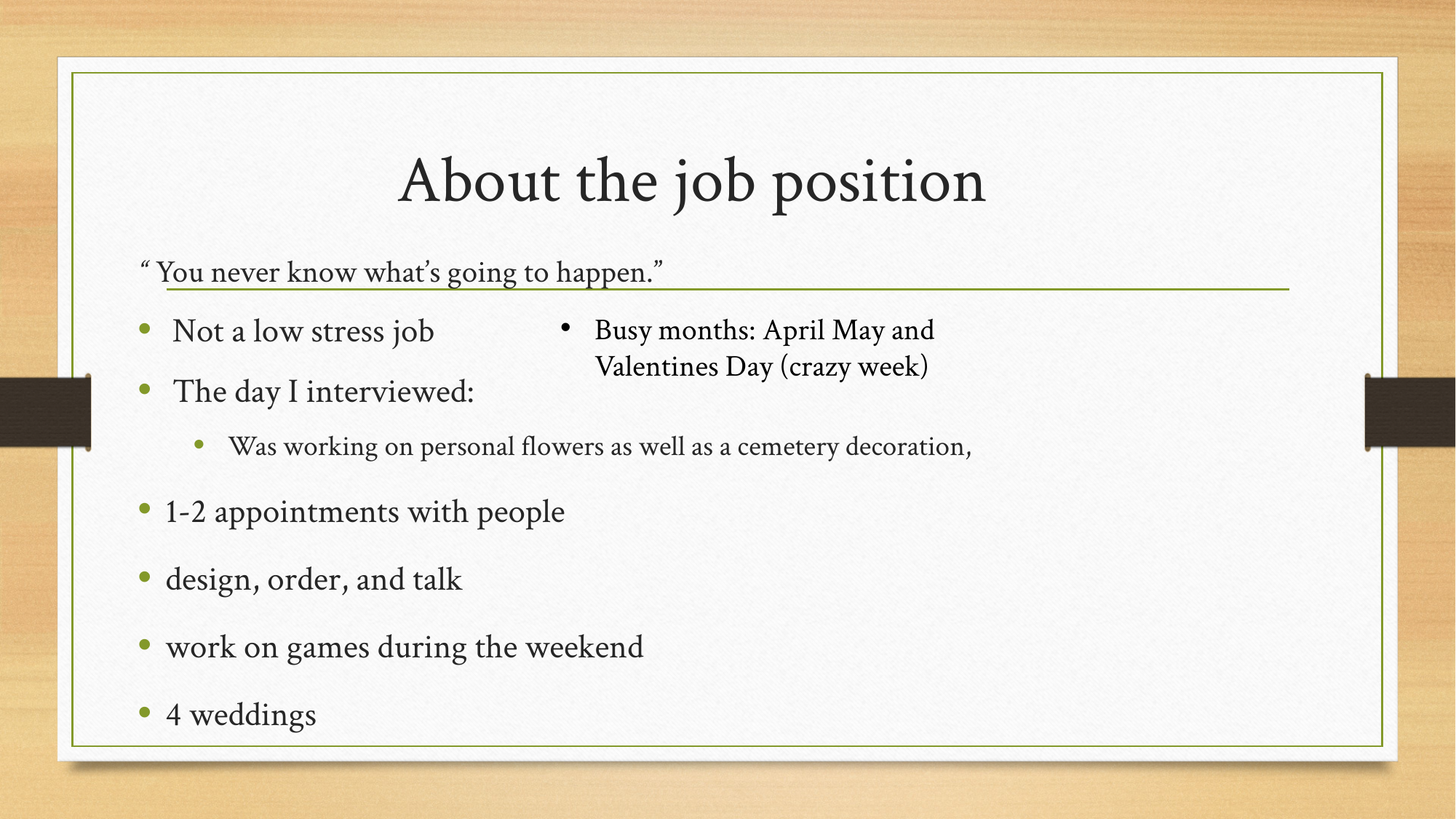

# About the job position
“ You never know what’s going to happen.”
Not a low stress job
The day I interviewed:
Was working on personal flowers as well as a cemetery decoration,
1-2 appointments with people
design, order, and talk
work on games during the weekend
4 weddings

Busy months: April May and Valentines Day (crazy week)